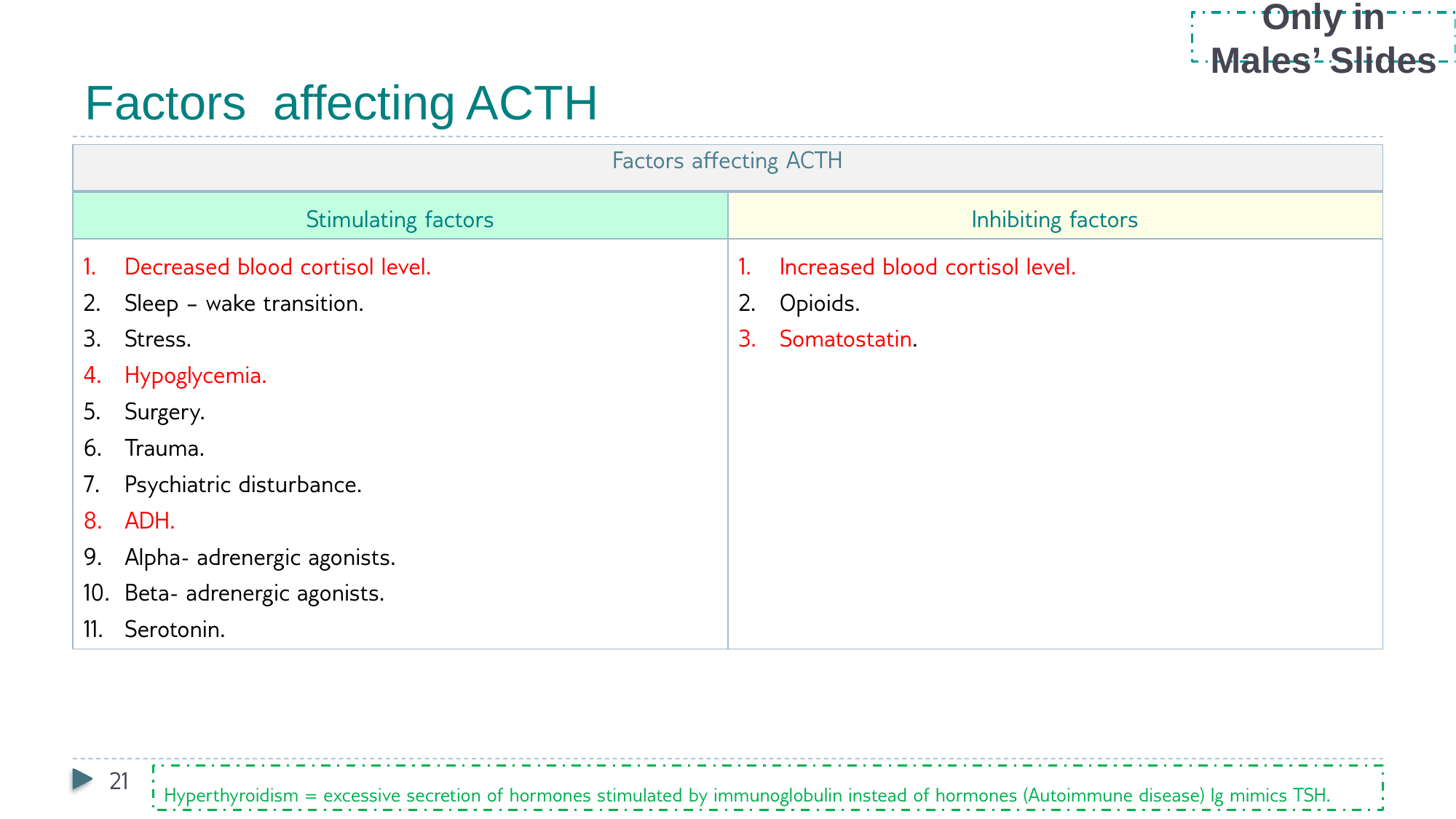

Only in Males’ Slides
# Factors  affecting ACTH
| Factors affecting ACTH |  |
| --- | --- |
| Stimulating factors | Inhibiting factors |
| Decreased blood cortisol level. Sleep – wake transition. Stress. Hypoglycemia. Surgery. Trauma. Psychiatric disturbance. ADH. Alpha- adrenergic agonists. Beta- adrenergic agonists. Serotonin. | Increased blood cortisol level. Opioids. Somatostatin. |
21
Hyperthyroidism = excessive secretion of hormones stimulated by immunoglobulin instead of hormones (Autoimmune disease) Ig mimics TSH.